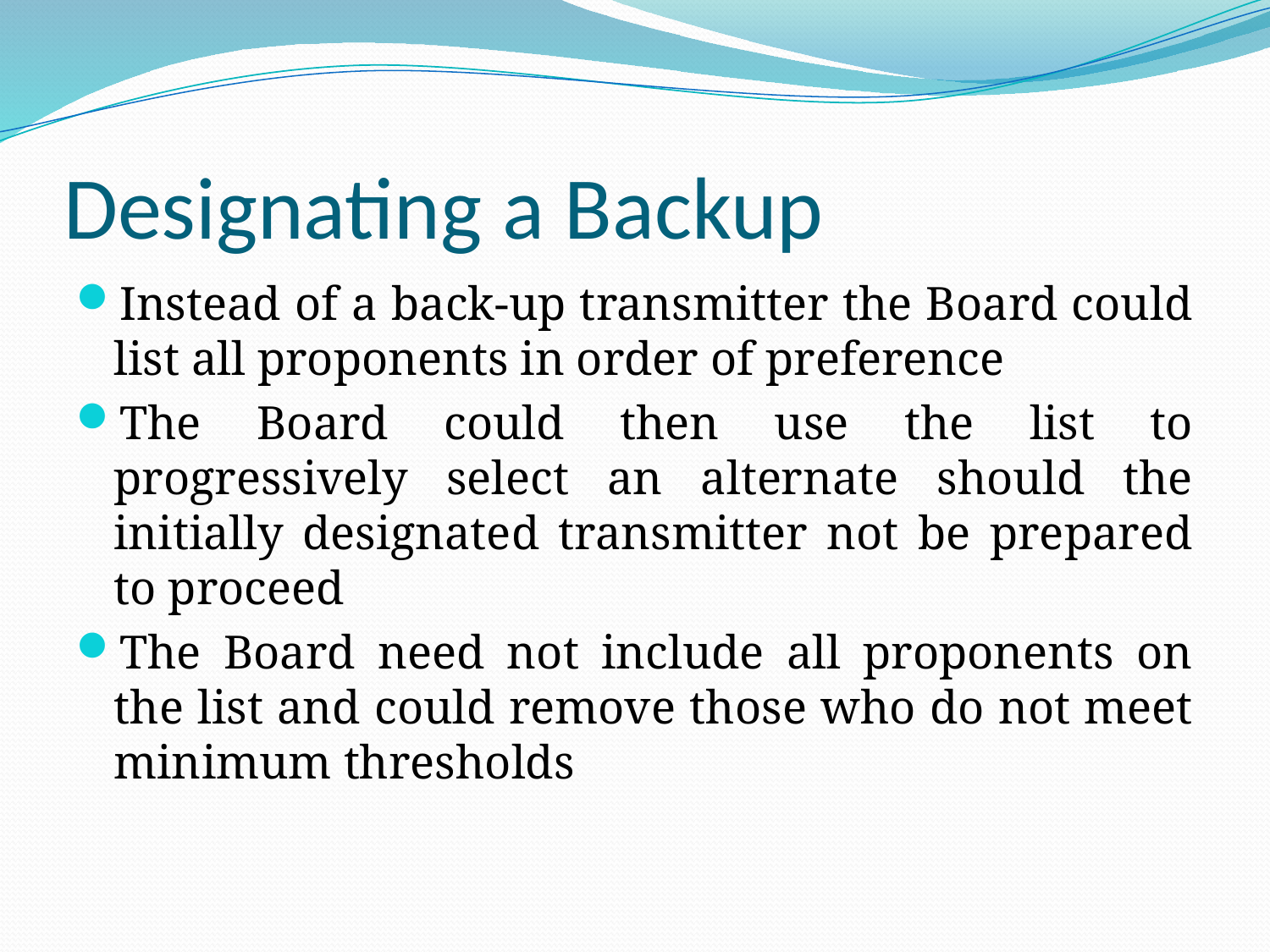

# Designating a Backup
Instead of a back-up transmitter the Board could list all proponents in order of preference
The Board could then use the list to progressively select an alternate should the initially designated transmitter not be prepared to proceed
The Board need not include all proponents on the list and could remove those who do not meet minimum thresholds